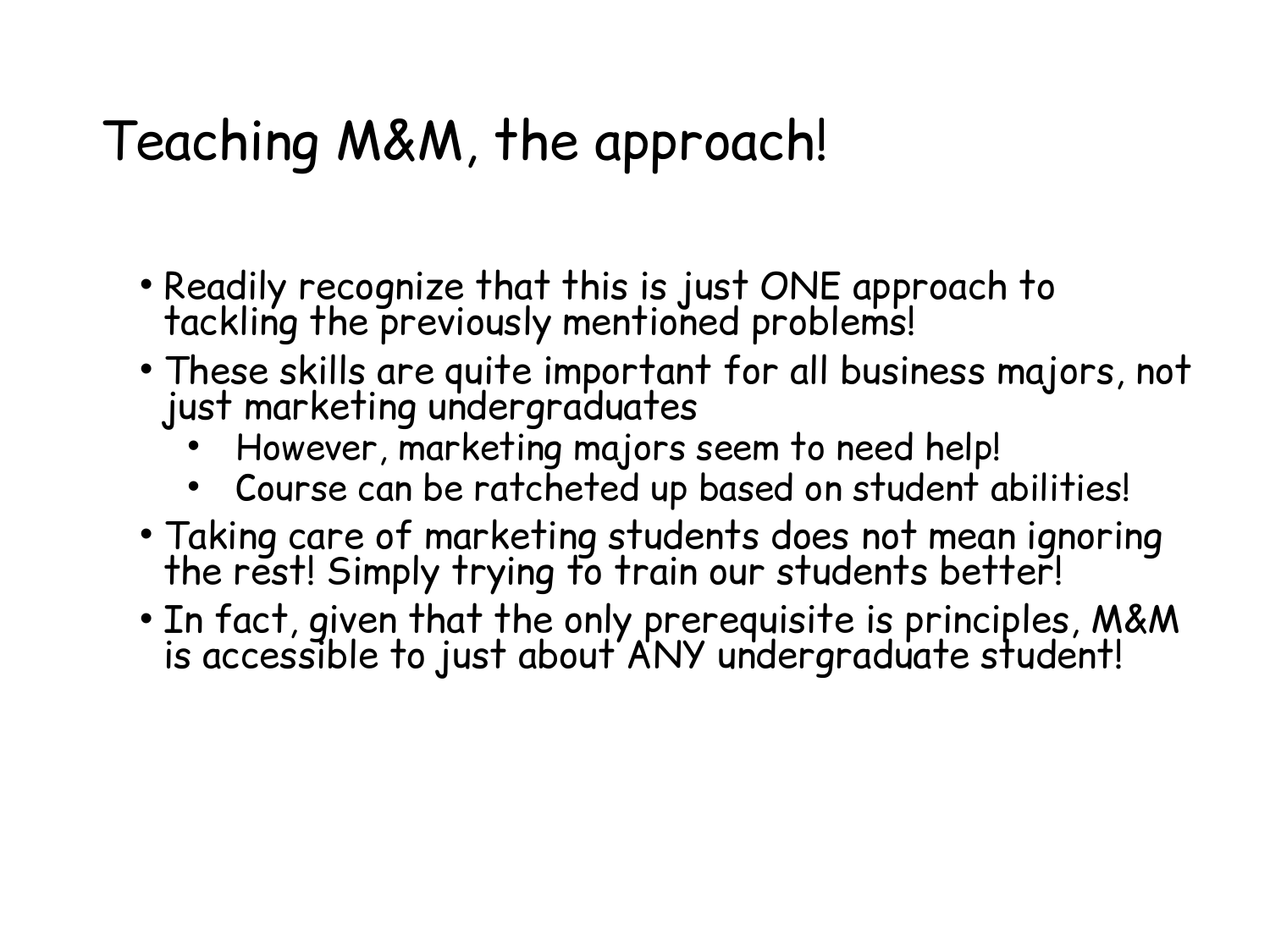

# Teaching M&M, the approach!
Readily recognize that this is just ONE approach to tackling the previously mentioned problems!
These skills are quite important for all business majors, not just marketing undergraduates
However, marketing majors seem to need help!
Course can be ratcheted up based on student abilities!
Taking care of marketing students does not mean ignoring the rest! Simply trying to train our students better!
In fact, given that the only prerequisite is principles, M&M is accessible to just about ANY undergraduate student!